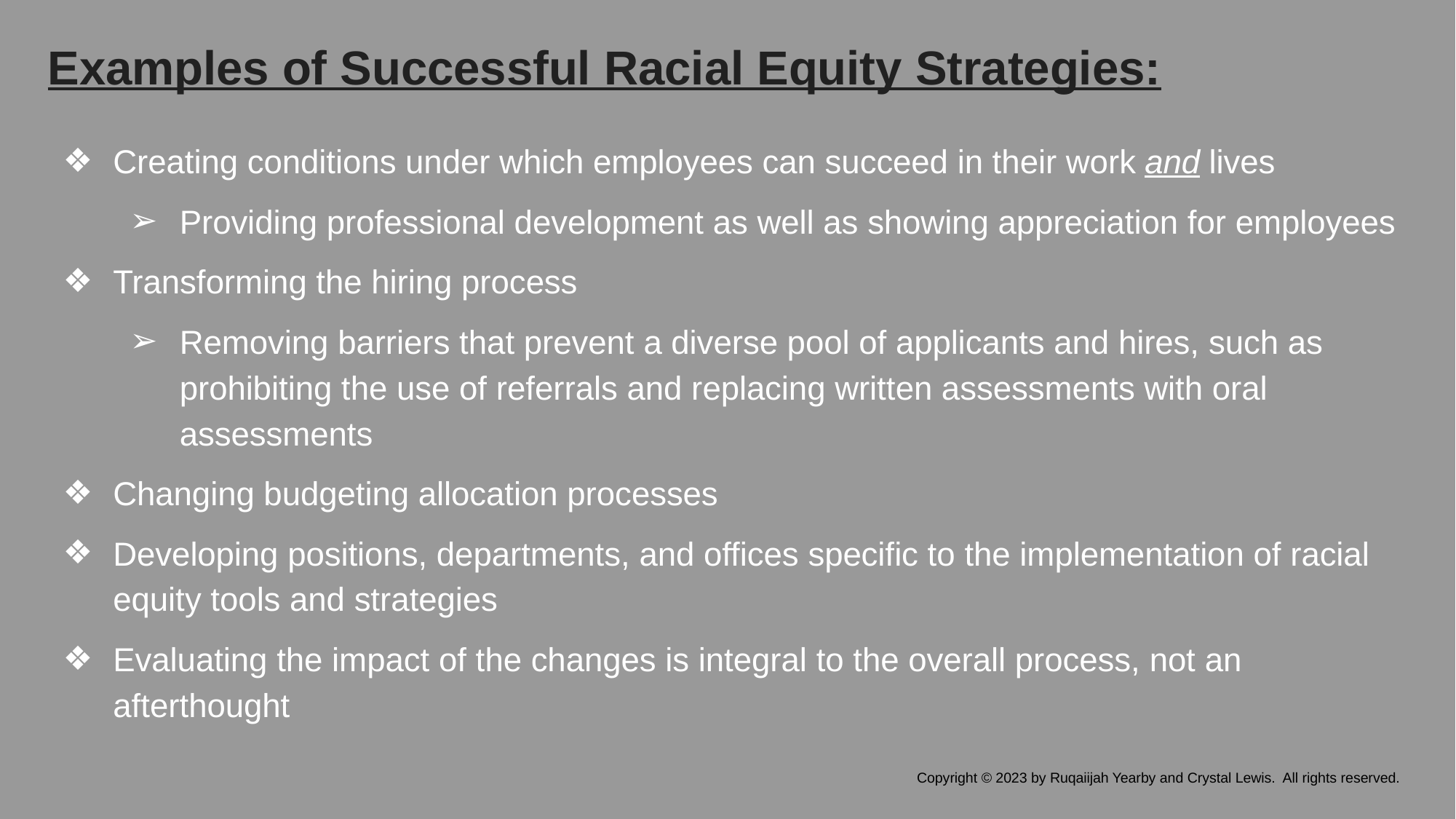

# Examples of Successful Racial Equity Strategies:
Creating conditions under which employees can succeed in their work and lives
Providing professional development as well as showing appreciation for employees
Transforming the hiring process
Removing barriers that prevent a diverse pool of applicants and hires, such as prohibiting the use of referrals and replacing written assessments with oral assessments
Changing budgeting allocation processes
Developing positions, departments, and offices specific to the implementation of racial equity tools and strategies
Evaluating the impact of the changes is integral to the overall process, not an afterthought
Copyright © 2023 by Ruqaiijah Yearby and Crystal Lewis.  All rights reserved.